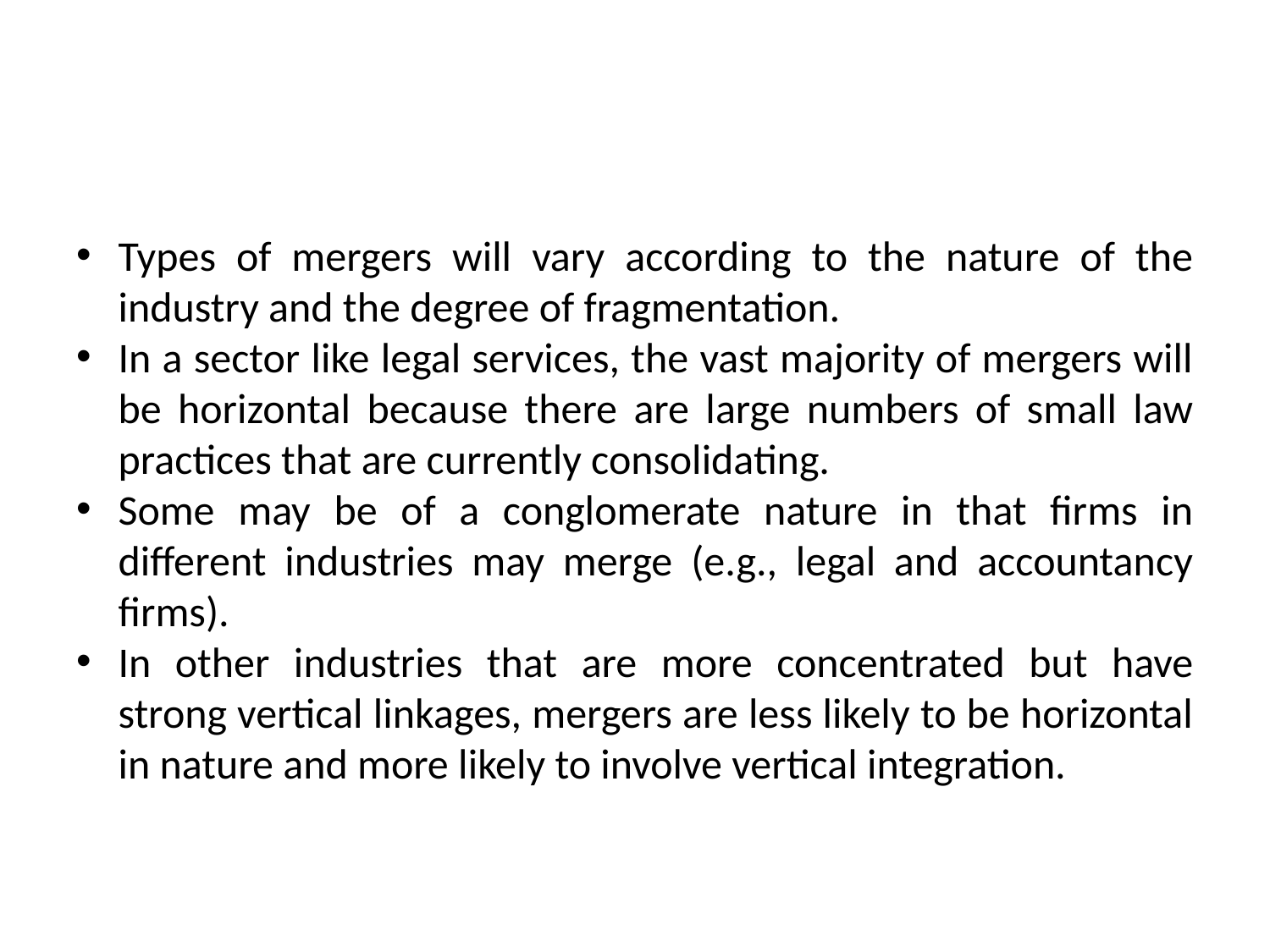

#
Types of mergers will vary according to the nature of the industry and the degree of fragmentation.
In a sector like legal services, the vast majority of mergers will be horizontal because there are large numbers of small law practices that are currently consolidating.
Some may be of a conglomerate nature in that firms in different industries may merge (e.g., legal and accountancy firms).
In other industries that are more concentrated but have strong vertical linkages, mergers are less likely to be horizontal in nature and more likely to involve vertical integration.